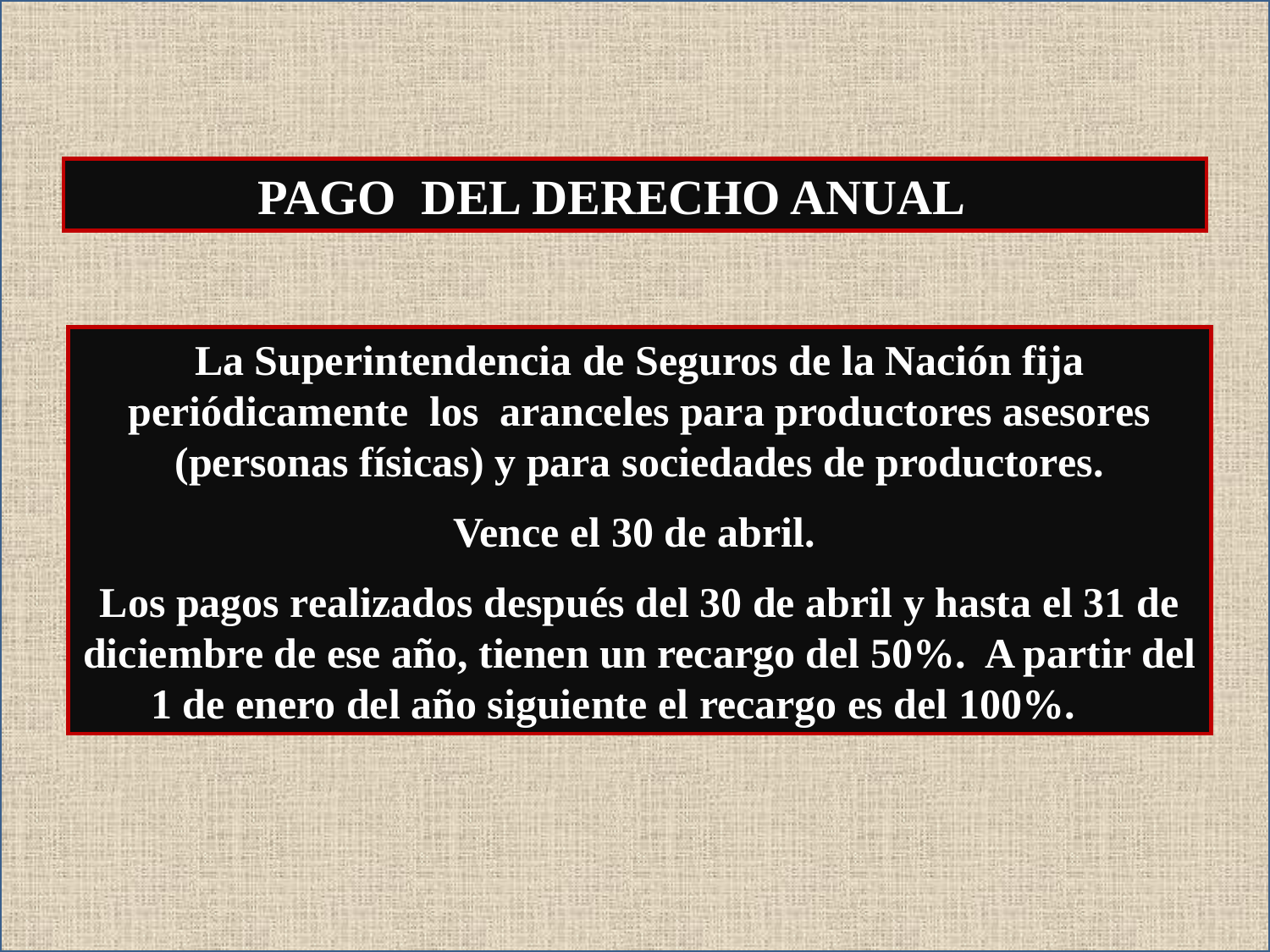

PAGO  DEL DERECHO ANUAL
La Superintendencia de Seguros de la Nación fija periódicamente  los  aranceles para productores asesores (personas físicas) y para sociedades de productores.
Vence el 30 de abril.
Los pagos realizados después del 30 de abril y hasta el 31 de diciembre de ese año, tienen un recargo del 50%.  A partir del 1 de enero del año siguiente el recargo es del 100%.